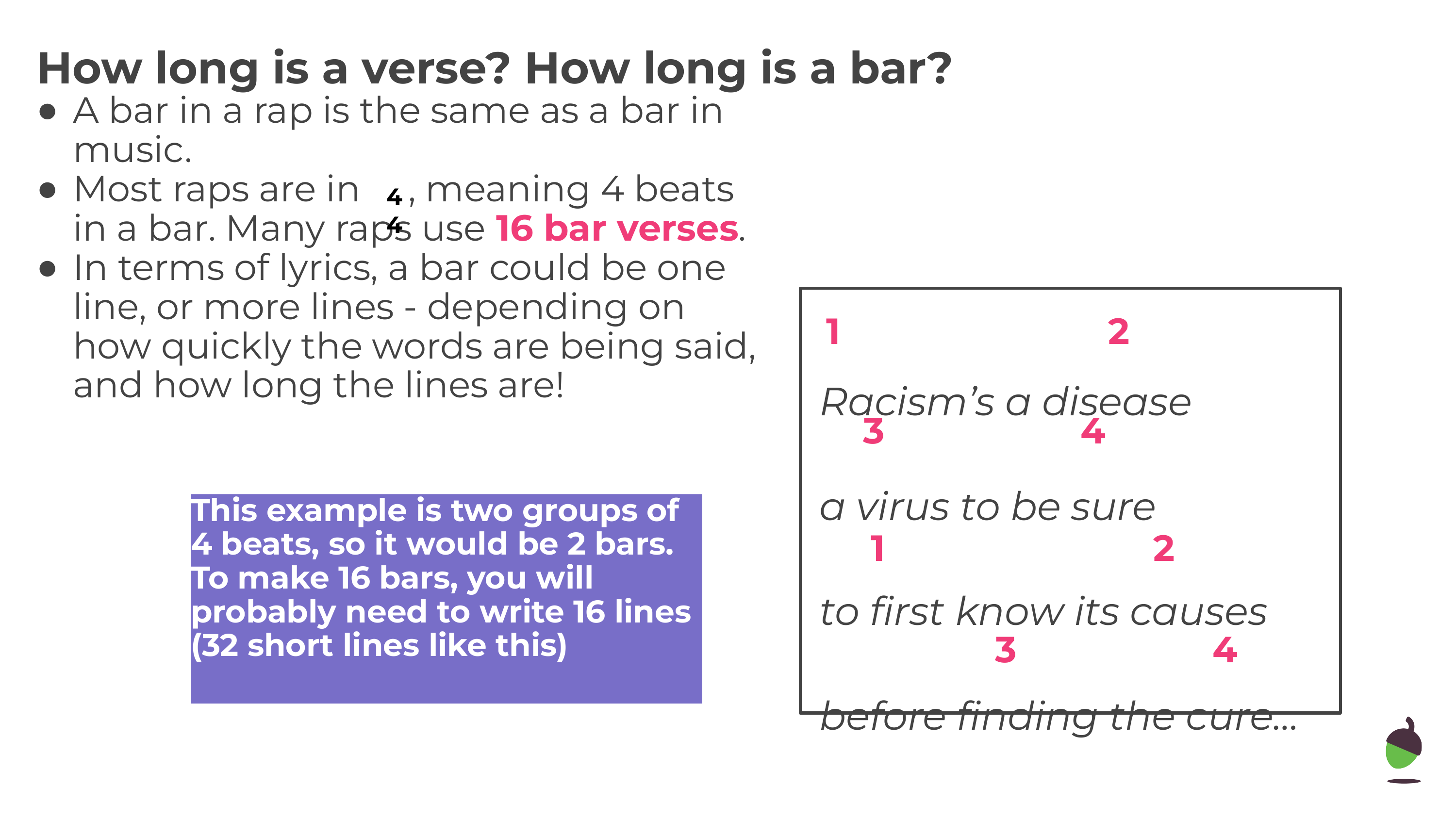

# How long is a verse? How long is a bar?
A bar in a rap is the same as a bar in music.
Most raps are in     , meaning 4 beats in a bar. Many raps use 16 bar verses.
In terms of lyrics, a bar could be one line, or more lines - depending on how quickly the words are being said, and how long the lines are!
4
4

1                          2
Racism’s a disease
a virus to be sure
to first know its causes
before finding the cure…
    3                   4
This example is two groups of 4 beats, so it would be 2 bars. To make 16 bars, you will probably need to write 16 lines (32 short lines like this)

1                          2
    3                   4